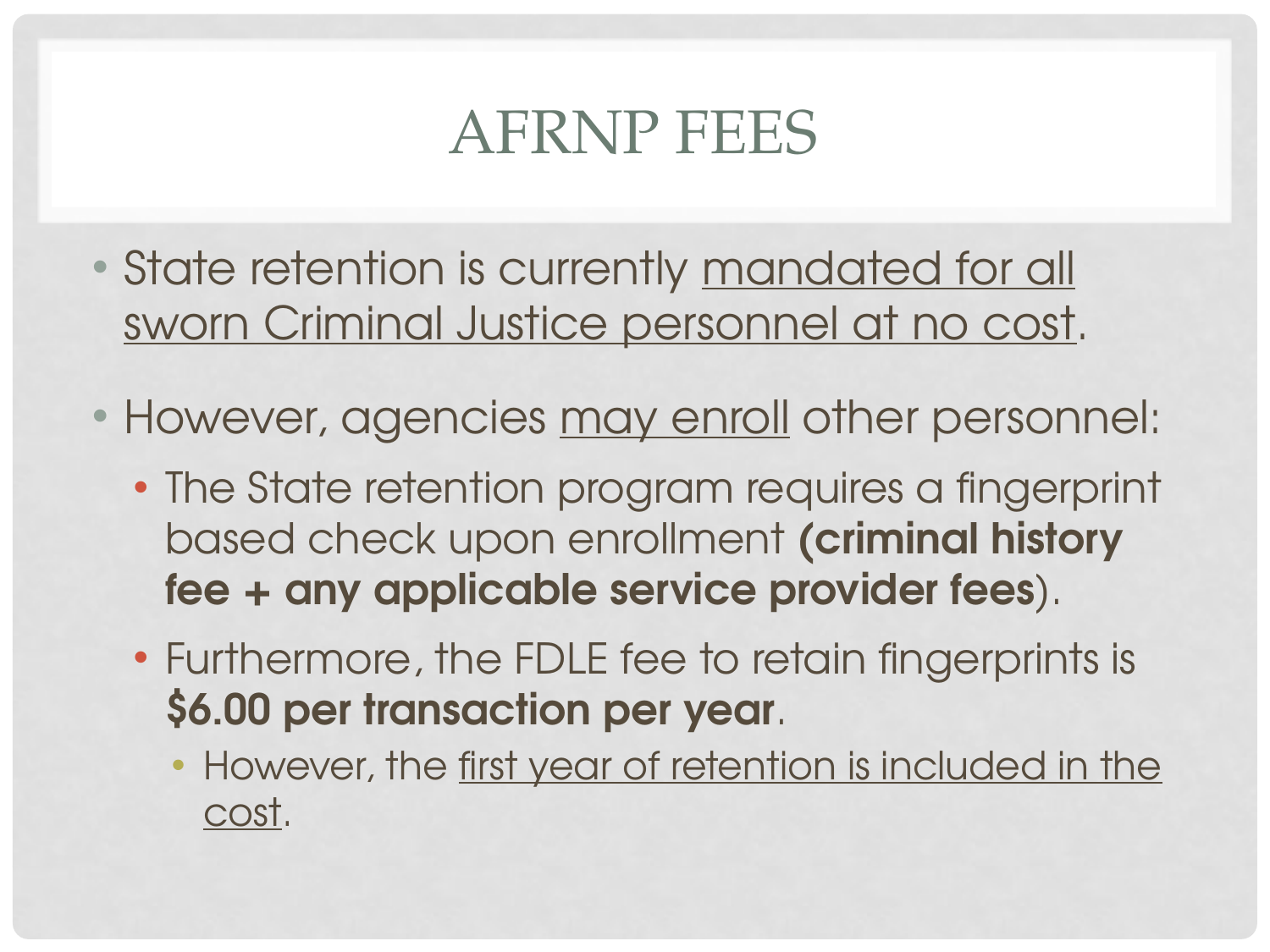

# AFRNP fees
State retention is currently mandated for all sworn Criminal Justice personnel at no cost.

However, agencies may enroll other personnel:

The State retention program requires a fingerprint based check upon enrollment (criminal history fee + any applicable service provider fees).

Furthermore, the FDLE fee to retain fingerprints is $6.00 per transaction per year.
However, the first year of retention is included in the cost.